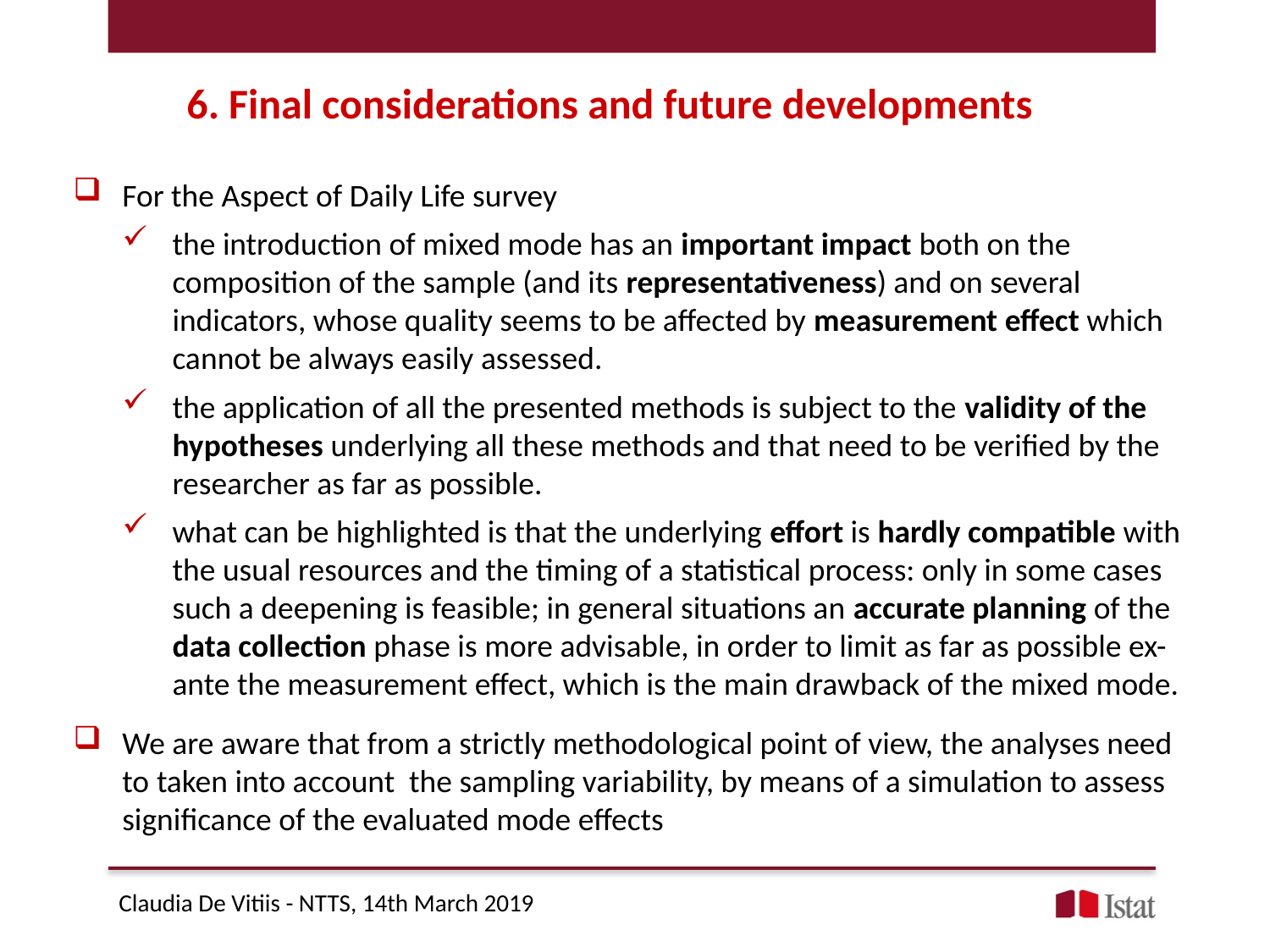

6. Final considerations and future developments

For the Aspect of Daily Life survey
the introduction of mixed mode has an important impact both on the composition of the sample (and its representativeness) and on several indicators, whose quality seems to be affected by measurement effect which cannot be always easily assessed.
the application of all the presented methods is subject to the validity of the hypotheses underlying all these methods and that need to be verified by the researcher as far as possible.
what can be highlighted is that the underlying effort is hardly compatible with the usual resources and the timing of a statistical process: only in some cases such a deepening is feasible; in general situations an accurate planning of the data collection phase is more advisable, in order to limit as far as possible ex-ante the measurement effect, which is the main drawback of the mixed mode.
We are aware that from a strictly methodological point of view, the analyses need to taken into account  the sampling variability, by means of a simulation to assess significance of the evaluated mode effects

Claudia De Vitiis - NTTS, 14th March 2019